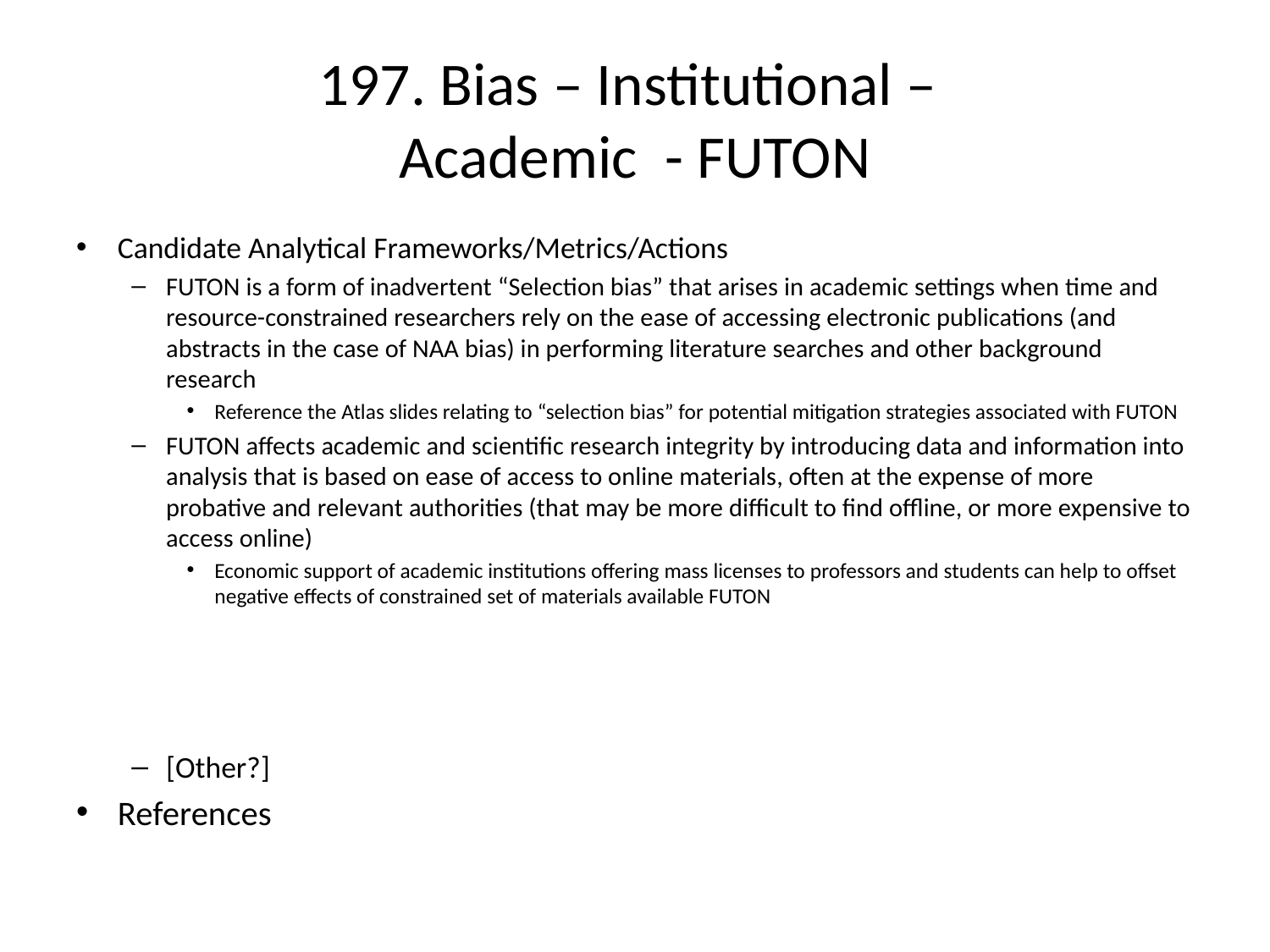

# 197. Bias – Institutional – Academic  - FUTON
Candidate Analytical Frameworks/Metrics/Actions
FUTON is a form of inadvertent “Selection bias” that arises in academic settings when time and resource-constrained researchers rely on the ease of accessing electronic publications (and abstracts in the case of NAA bias) in performing literature searches and other background research
Reference the Atlas slides relating to “selection bias” for potential mitigation strategies associated with FUTON
FUTON affects academic and scientific research integrity by introducing data and information into analysis that is based on ease of access to online materials, often at the expense of more probative and relevant authorities (that may be more difficult to find offline, or more expensive to access online)
Economic support of academic institutions offering mass licenses to professors and students can help to offset negative effects of constrained set of materials available FUTON

[Other?]
References